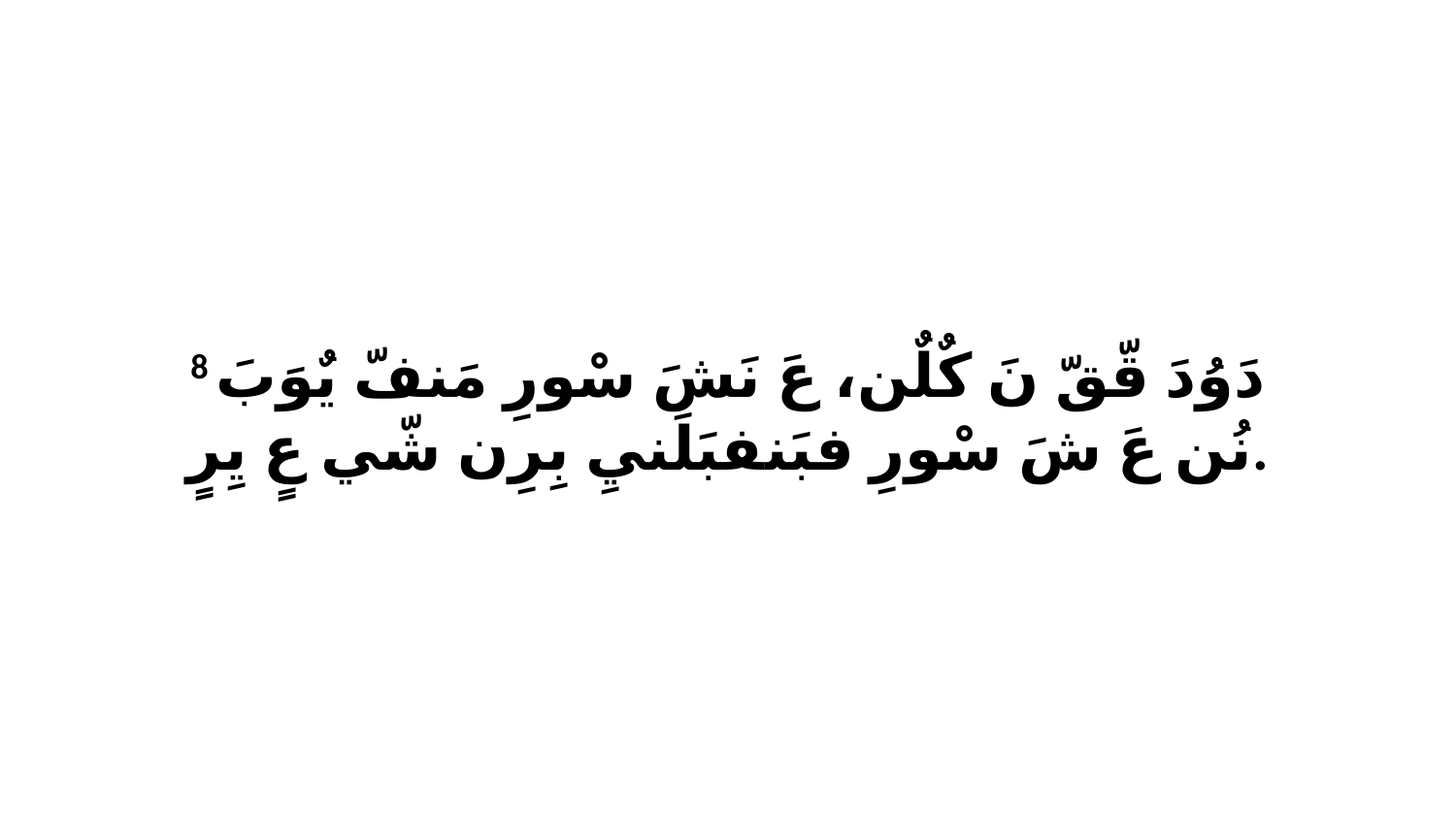

8 دَوُدَ قّقّ نَ كٌلٌن، عَ نَشَ سْورِ مَنفّ يٌوَبَ نُن عَ شَ سْورِ فبَنفبَلَنيِ بِرِن شّي عٍ يِرٍ.